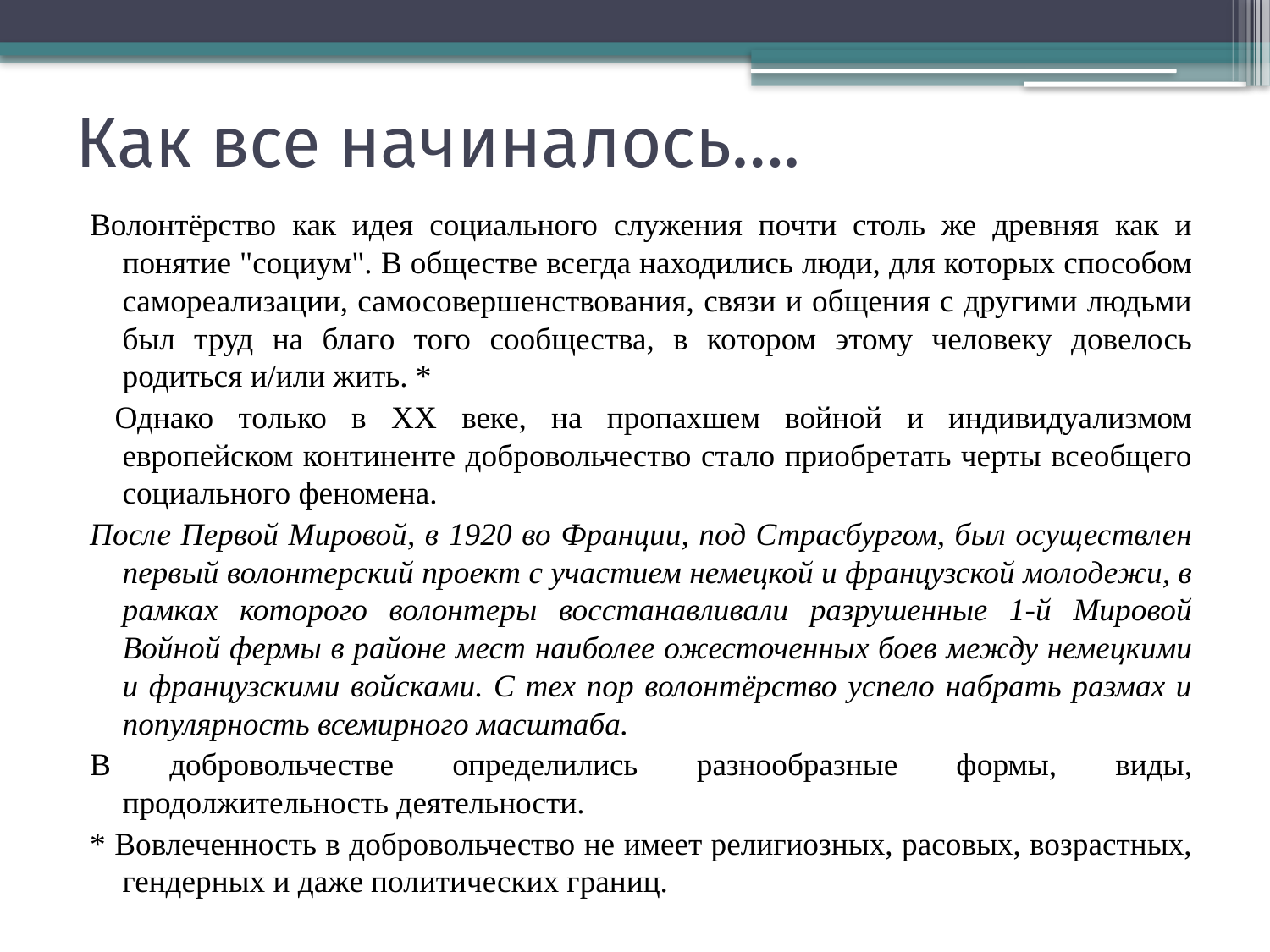

# Как все начиналось….
Волонтёрство как идея социального служения почти столь же древняя как и понятие "социум". В обществе всегда находились люди, для которых способом самореализации, самосовершенствования, связи и общения с другими людьми был труд на благо того сообщества, в котором этому человеку довелось родиться и/или жить. *
 Однако только в ХХ веке, на пропахшем войной и индивидуализмом европейском континенте добровольчество стало приобретать черты всеобщего социального феномена.
После Первой Мировой, в 1920 во Франции, под Страсбургом, был осуществлен первый волонтерский проект с участием немецкой и французской молодежи, в рамках которого волонтеры восстанавливали разрушенные 1-й Мировой Войной фермы в районе мест наиболее ожесточенных боев между немецкими и французскими войсками. С тех пор волонтёрство успело набрать размах и популярность всемирного масштаба.
В добровольчестве определились разнообразные формы, виды, продолжительность деятельности.
* Вовлеченность в добровольчество не имеет религиозных, расовых, возрастных, гендерных и даже политических границ.